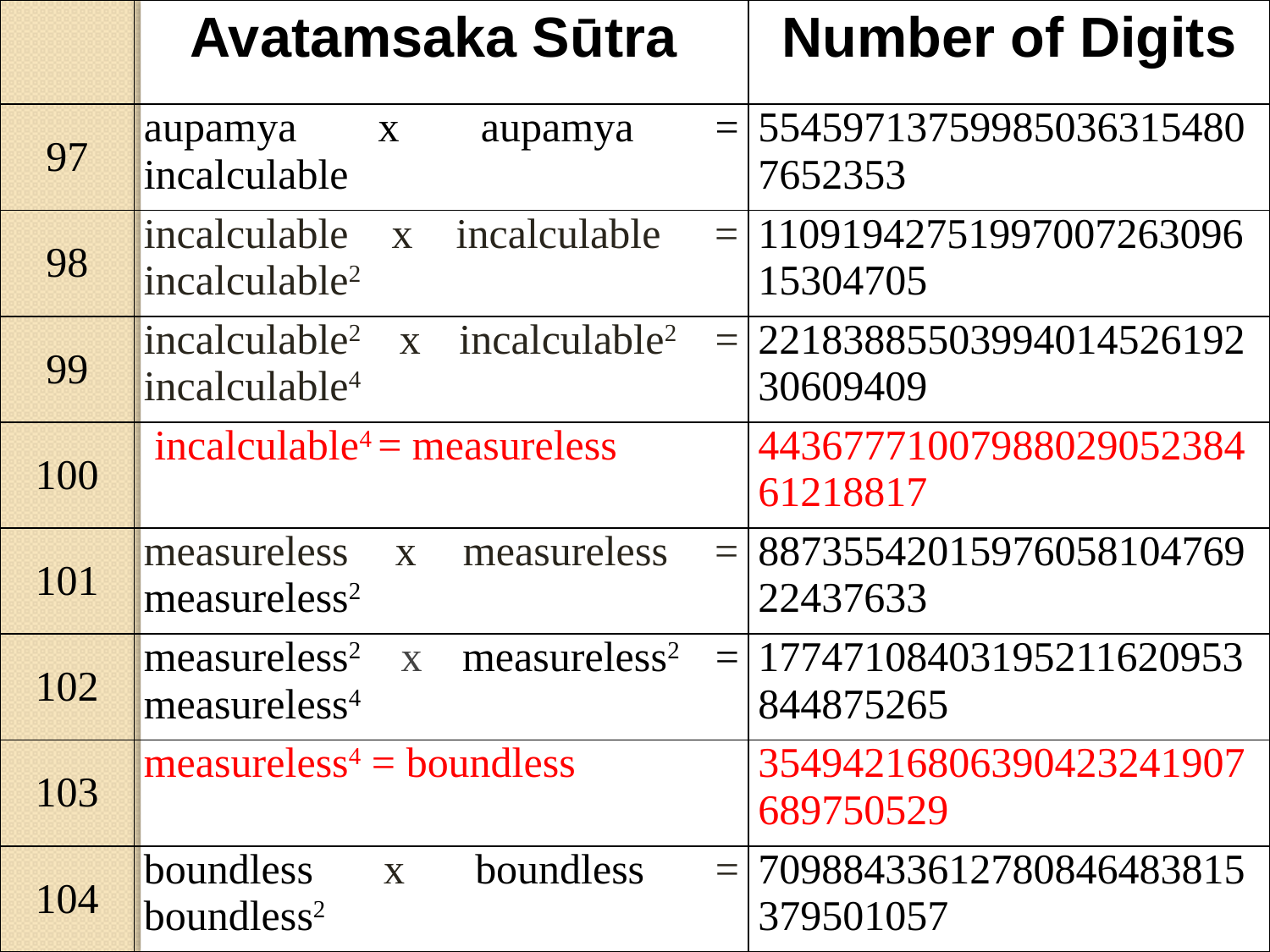

|  | Avatamsaka Sūtra | Number of Digits |
| --- | --- | --- |
| 97 | aupamya x aupamya = incalculable | 554597137599850363154807652353 |
| 98 | incalculable x incalculable  = incalculable2 | 1109194275199700726309615304705 |
| 99 | incalculable2 x incalculable2 = incalculable4 | 2218388550399401452619230609409 |
| 100 | incalculable4 = measureless | 4436777100798802905238461218817 |
| 101 | measureless x measureless = measureless2 | 8873554201597605810476922437633 |
| 102 | measureless2 x measureless2 = measureless4 | 17747108403195211620953844875265 |
| 103 | measureless4 = boundless | 35494216806390423241907689750529 |
| 104 | boundless x boundless = boundless2 | 70988433612780846483815379501057 |